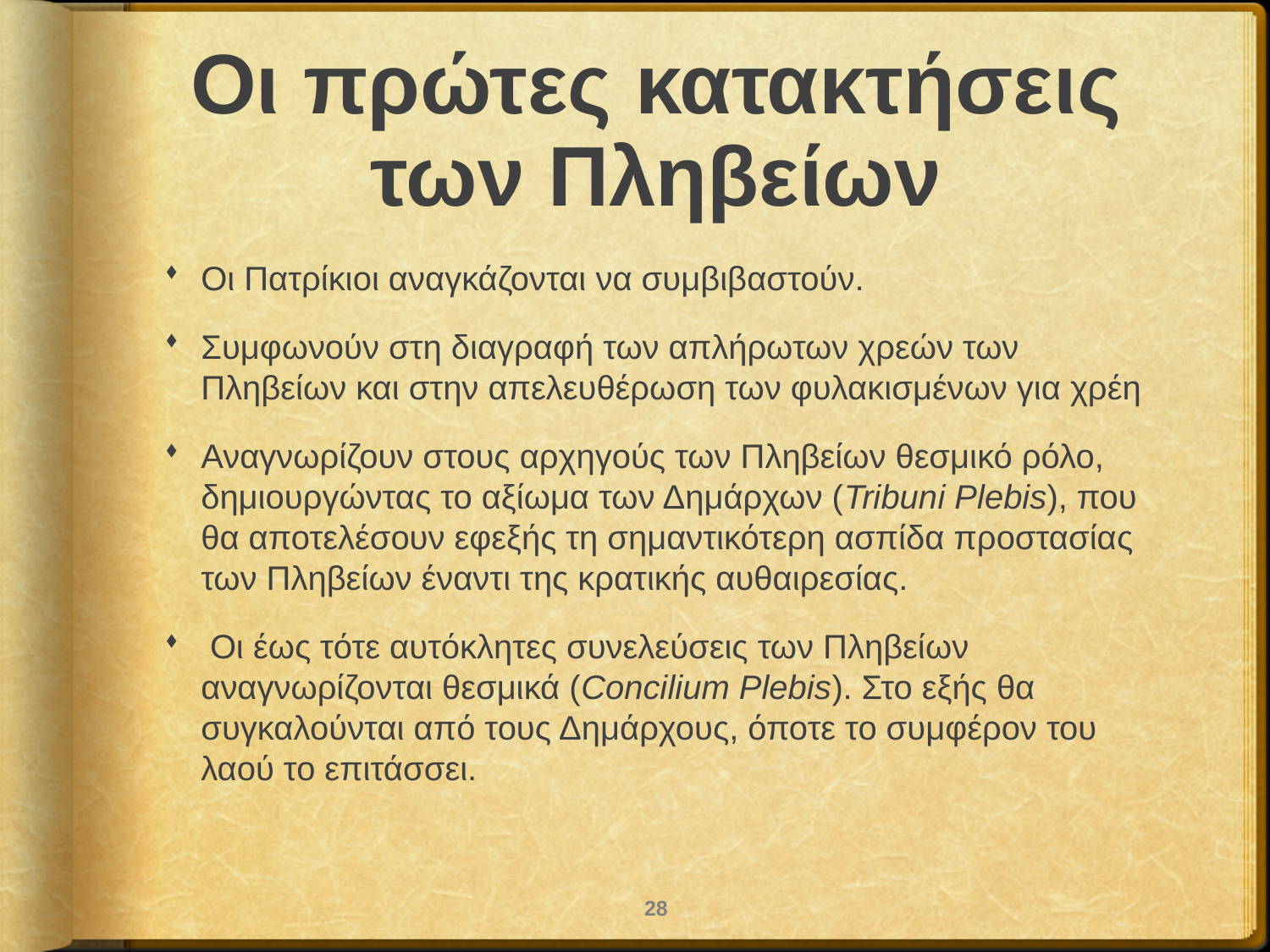

# Οι πρώτες κατακτήσεις των Πληβείων
Οι Πατρίκιοι αναγκάζονται να συμβιβαστούν.
Συμφωνούν στη διαγραφή των απλήρωτων χρεών των Πληβείων και στην απελευθέρωση των φυλακισμένων για χρέη
Αναγνωρίζουν στους αρχηγούς των Πληβείων θεσμικό ρόλο, δημιουργώντας το αξίωμα των Δημάρχων (Tribuni Plebis), που θα αποτελέσουν εφεξής τη σημαντικότερη ασπίδα προστασίας των Πληβείων έναντι της κρατικής αυθαιρεσίας.
 Οι έως τότε αυτόκλητες συνελεύσεις των Πληβείων αναγνωρίζονται θεσμικά (Concilium Plebis). Στο εξής θα συγκαλούνται από τους Δημάρχους, όποτε το συμφέρον του λαού το επιτάσσει.

28